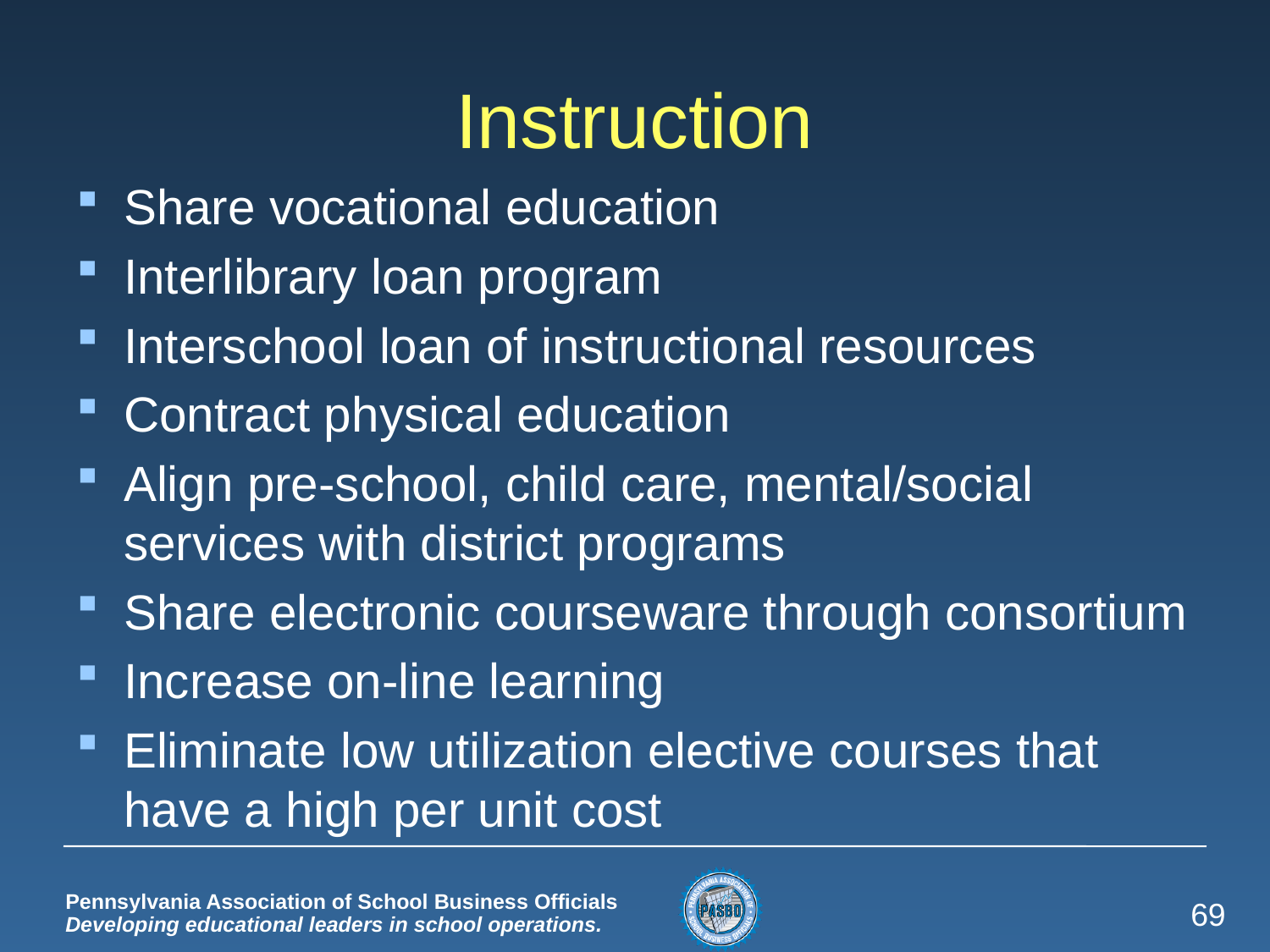

# Instruction
Share vocational education
Interlibrary loan program
Interschool loan of instructional resources
Contract physical education
Align pre-school, child care, mental/social services with district programs
Share electronic courseware through consortium
Increase on-line learning
Eliminate low utilization elective courses that have a high per unit cost